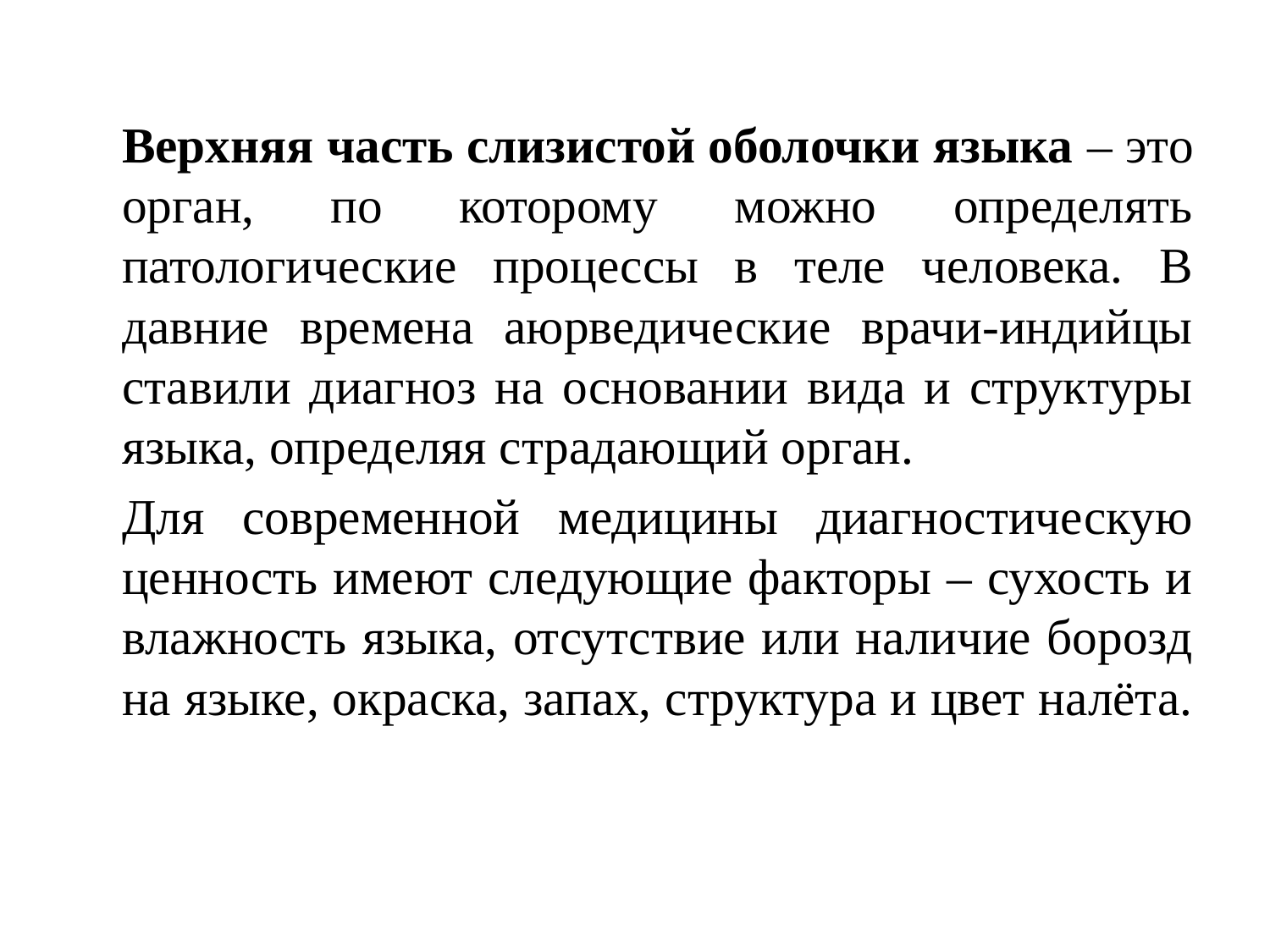

Верхняя часть слизистой оболочки языка – это орган, по которому можно определять патологические процессы в теле человека. В давние времена аюрведические врачи-индийцы ставили диагноз на основании вида и структуры языка, определяя страдающий орган.
		Для современной медицины диагностическую ценность имеют следующие факторы – сухость и влажность языка, отсутствие или наличие борозд на языке, окраска, запах, структура и цвет налёта.